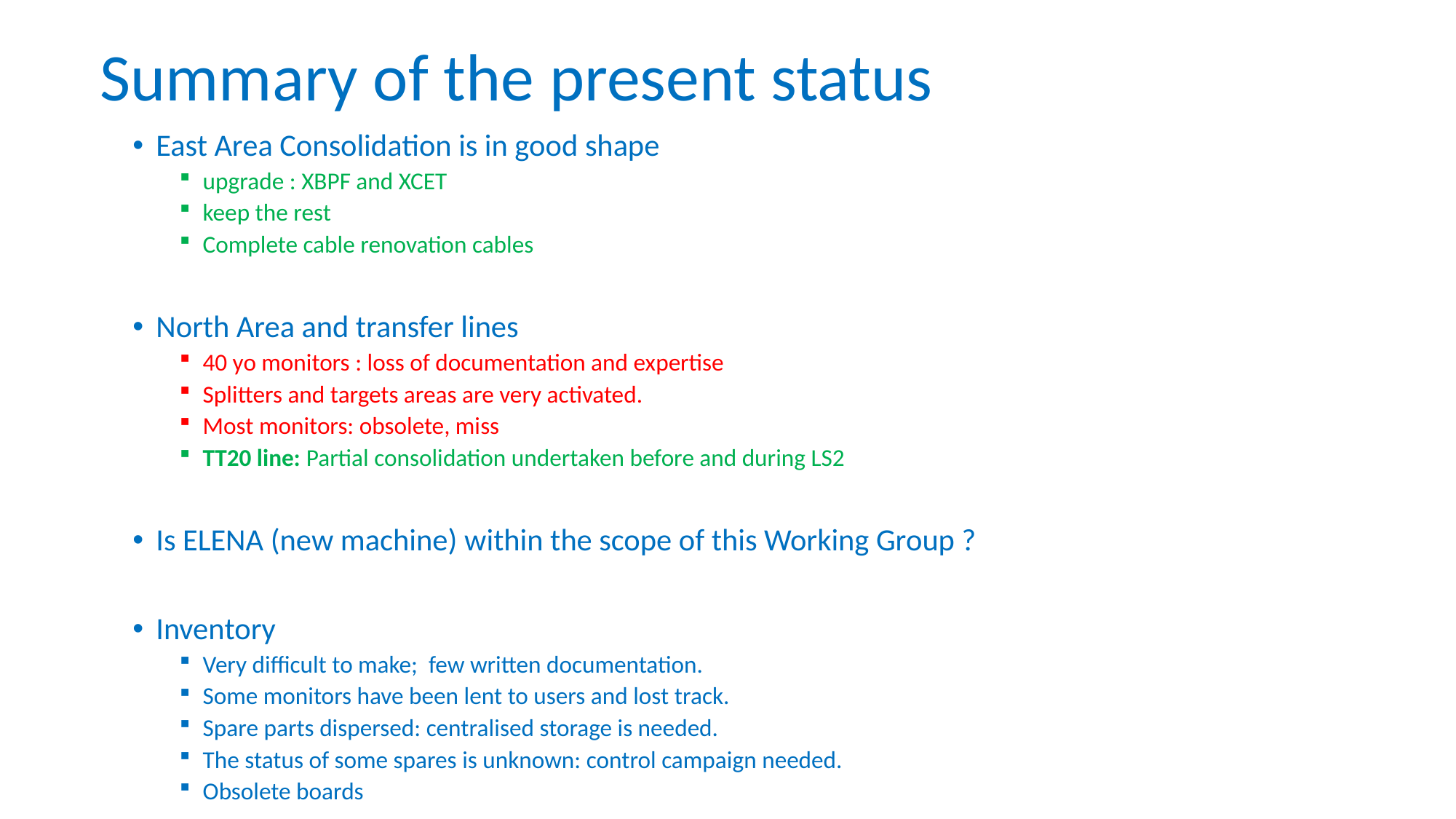

# Summary of the present status
East Area Consolidation is in good shape
upgrade : XBPF and XCET
keep the rest
Complete cable renovation cables

North Area and transfer lines
40 yo monitors : loss of documentation and expertise
Splitters and targets areas are very activated.
Most monitors: obsolete, miss
TT20 line: Partial consolidation undertaken before and during LS2

Is ELENA (new machine) within the scope of this Working Group ?

Inventory
Very difficult to make;  few written documentation.
Some monitors have been lent to users and lost track.
Spare parts dispersed: centralised storage is needed.
The status of some spares is unknown: control campaign needed.
Obsolete boards